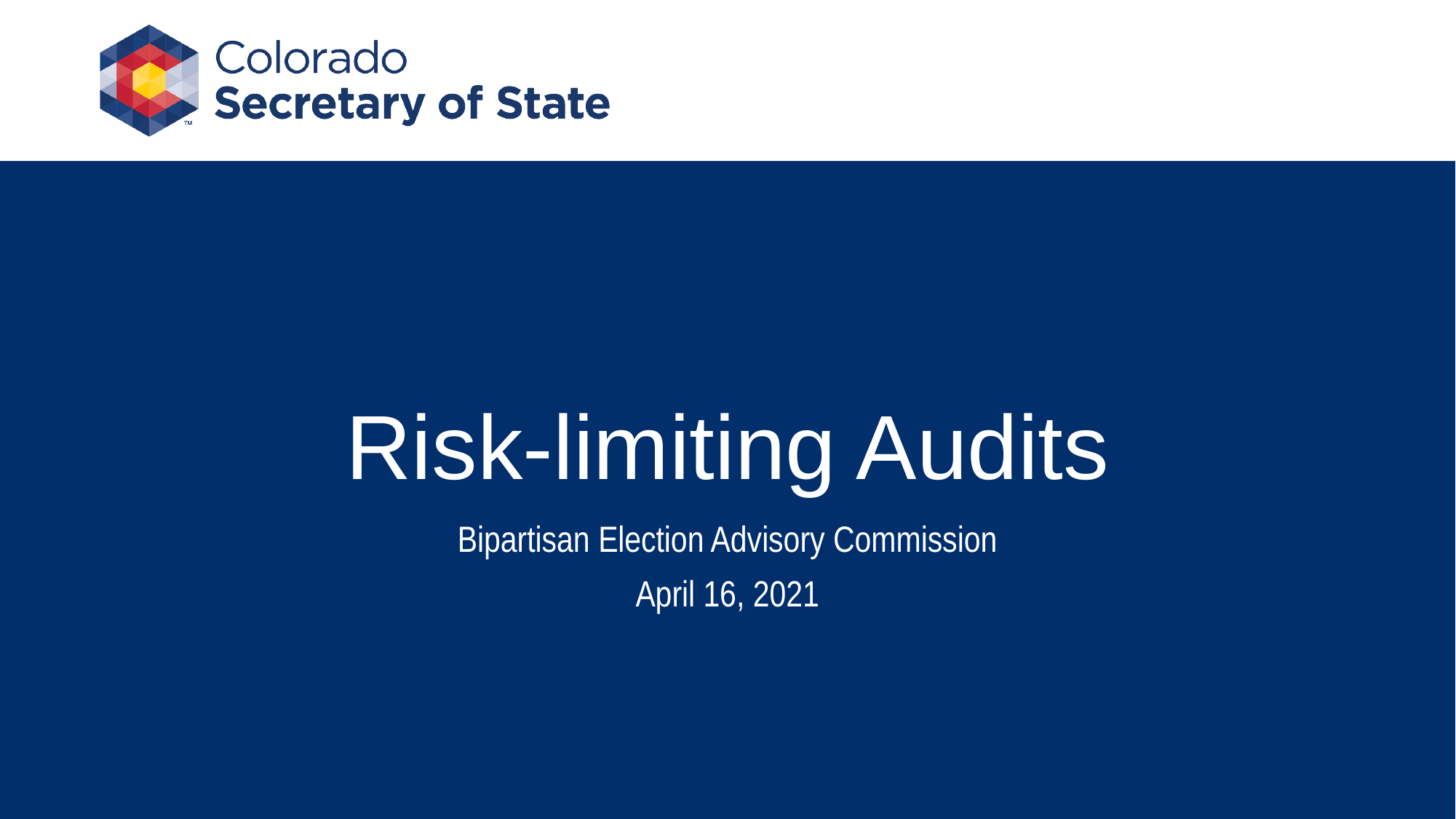

# Risk-limiting Audits
Bipartisan Election Advisory Commission
April 16, 2021